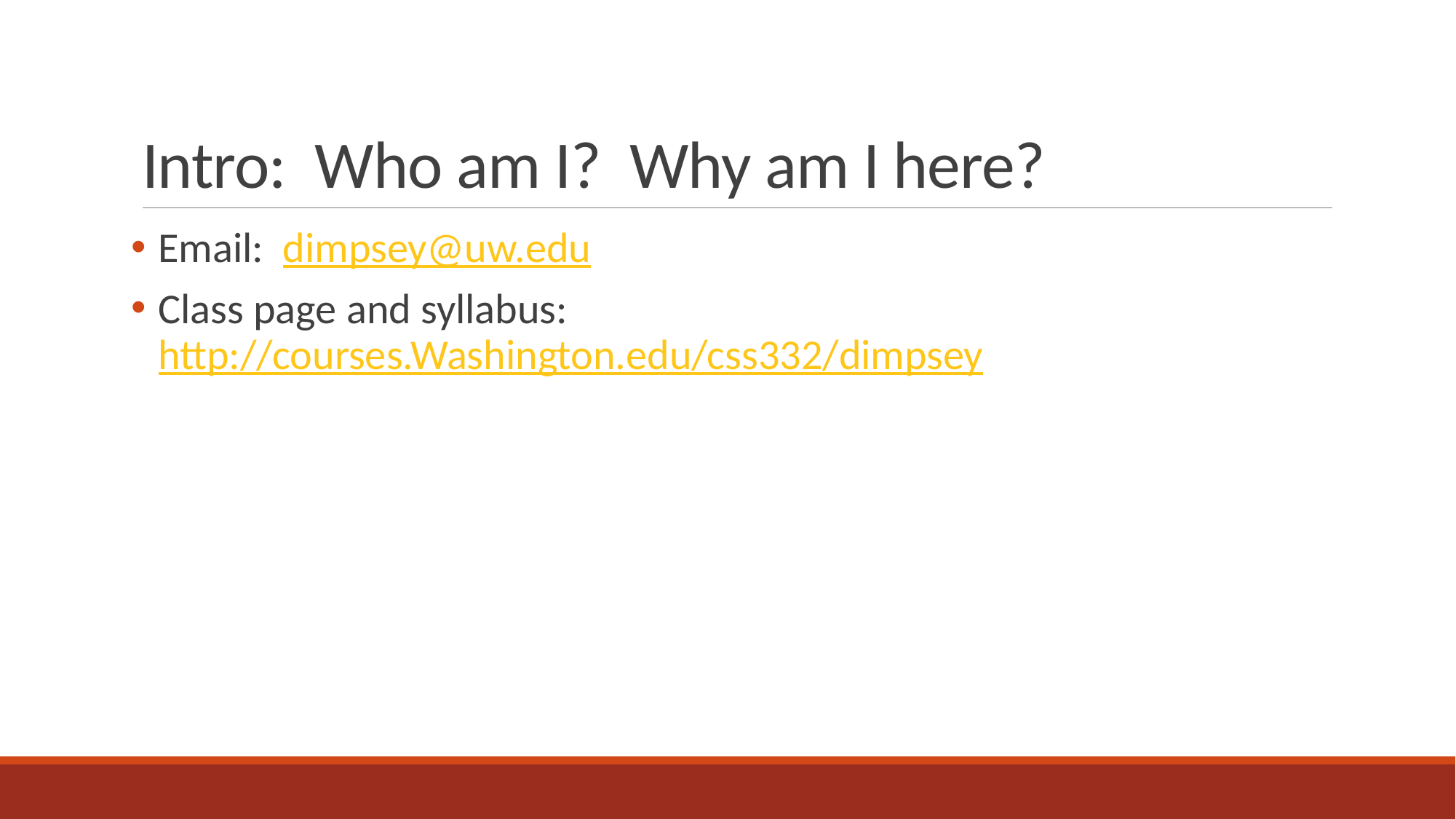

# Intro:  Who am I?  Why am I here?
Email:  dimpsey@uw.edu
Class page and syllabus: http://courses.Washington.edu/css332/dimpsey